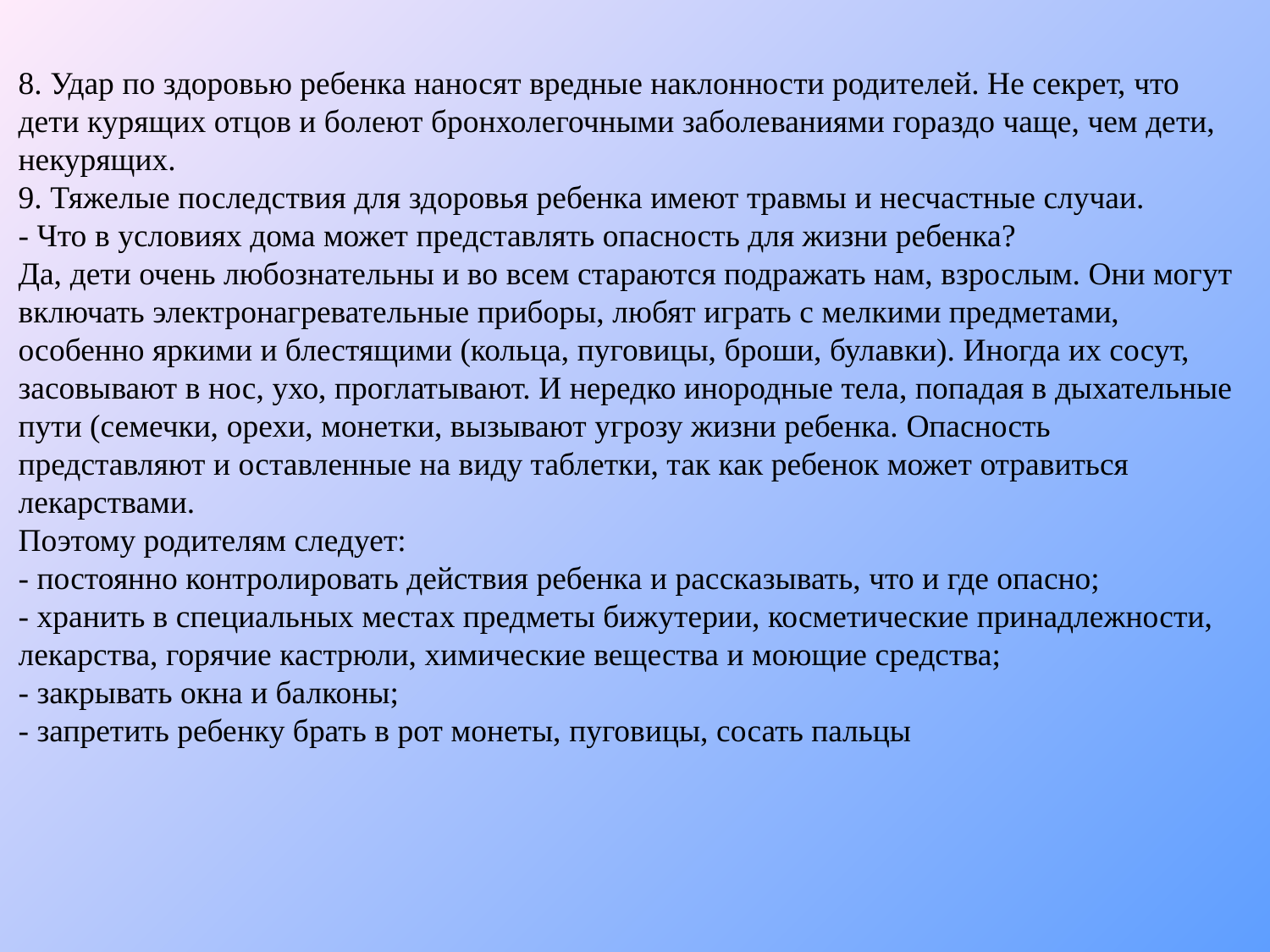

8. Удар по здоровью ребенка наносят вредные наклонности родителей. Не секрет, что дети курящих отцов и болеют бронхолегочными заболеваниями гораздо чаще, чем дети, некурящих.
9. Тяжелые последствия для здоровья ребенка имеют травмы и несчастные случаи.
- Что в условиях дома может представлять опасность для жизни ребенка?
Да, дети очень любознательны и во всем стараются подражать нам, взрослым. Они могут включать электронагревательные приборы, любят играть с мелкими предметами, особенно яркими и блестящими (кольца, пуговицы, броши, булавки). Иногда их сосут, засовывают в нос, ухо, проглатывают. И нередко инородные тела, попадая в дыхательные пути (семечки, орехи, монетки, вызывают угрозу жизни ребенка. Опасность представляют и оставленные на виду таблетки, так как ребенок может отравиться лекарствами.
Поэтому родителям следует:
- постоянно контролировать действия ребенка и рассказывать, что и где опасно;
- хранить в специальных местах предметы бижутерии, косметические принадлежности, лекарства, горячие кастрюли, химические вещества и моющие средства;
- закрывать окна и балконы;
- запретить ребенку брать в рот монеты, пуговицы, сосать пальцы